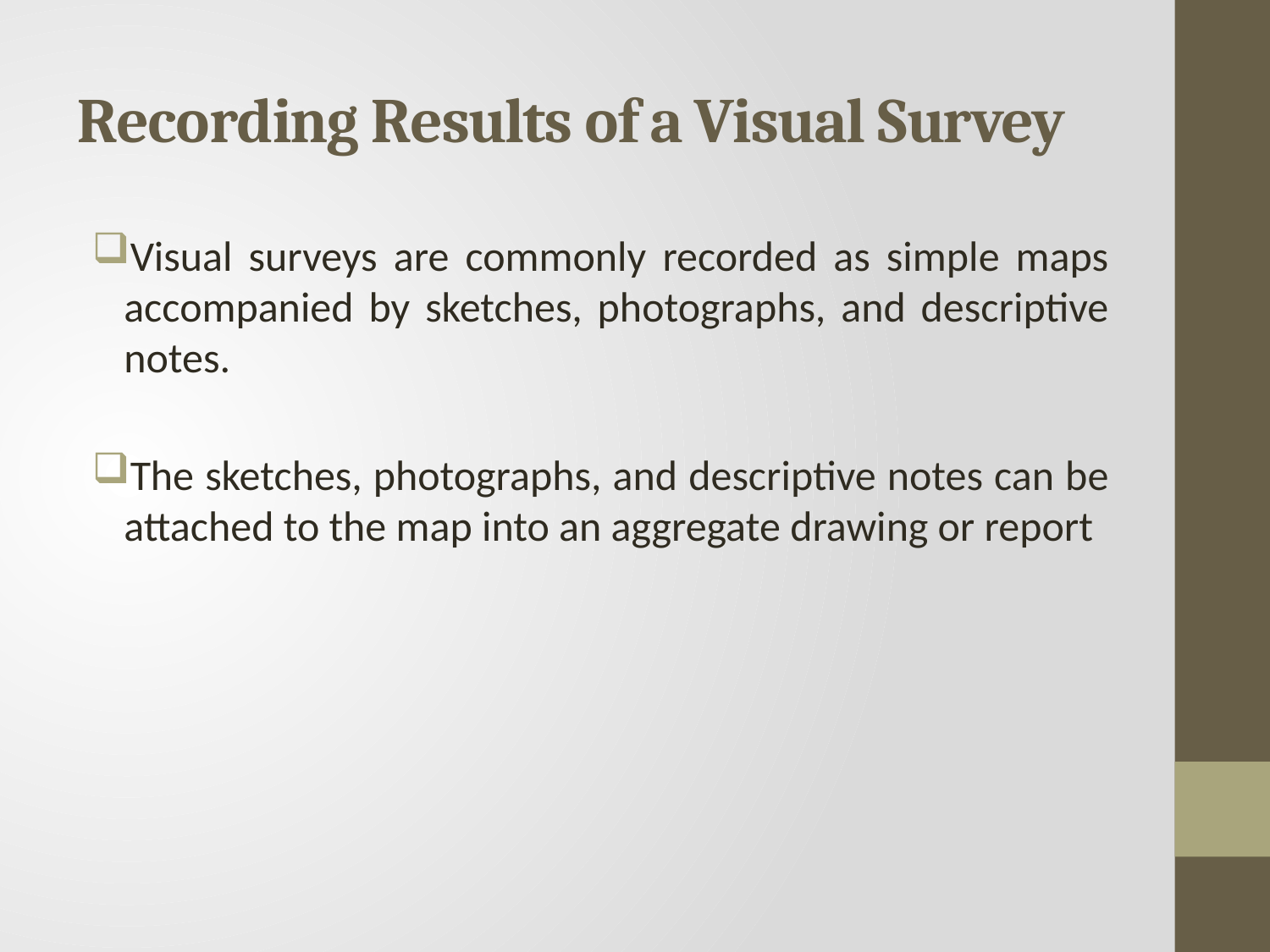

# Recording Results of a Visual Survey
Visual surveys are commonly recorded as simple maps accompanied by sketches, photographs, and descriptive notes.

The sketches, photographs, and descriptive notes can be attached to the map into an aggregate drawing or report